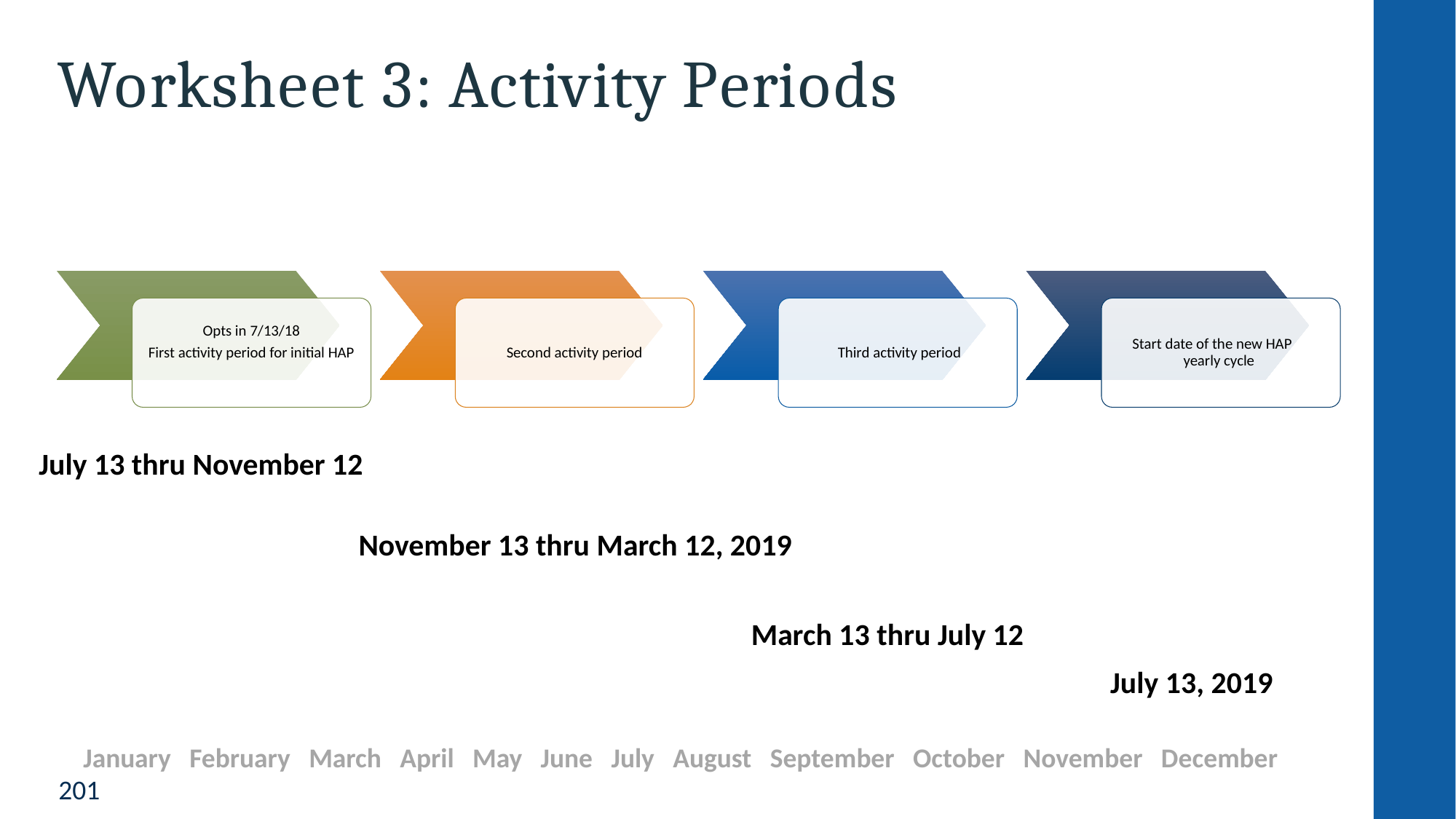

# Worksheet 3: Activity Periods
Opts in 7/13/18
First activity period for initial HAP

Second activity period
Third activity period
Start date of the new HAP       yearly cycle
July 13 thru November 12
November 13 thru March 12, 2019
March 13 thru July 12
July 13, 2019
January   February   March   April   May   June   July   August   September   October   November   December